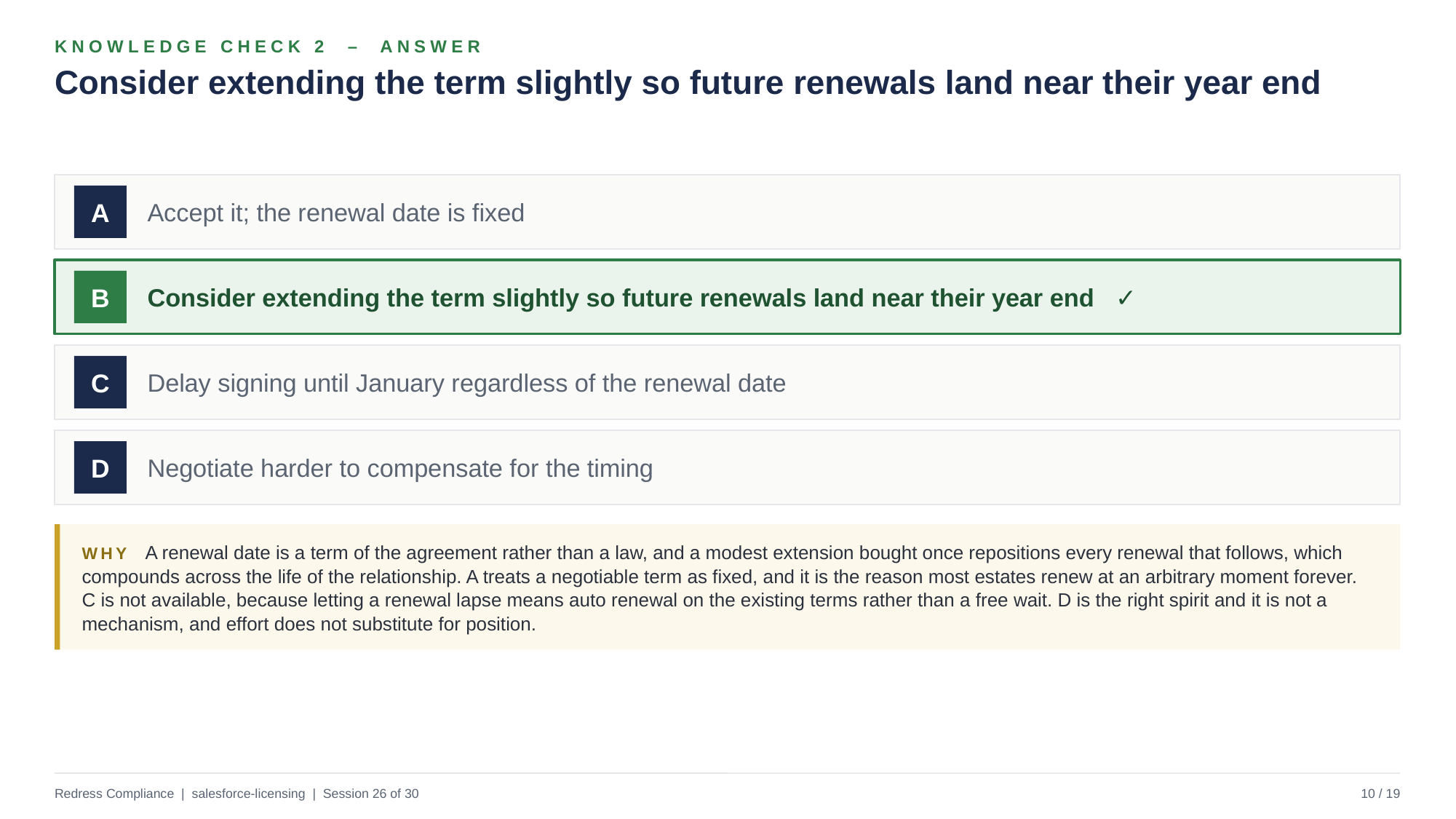

KNOWLEDGE CHECK 2  –  ANSWER
Consider extending the term slightly so future renewals land near their year end

Accept it; the renewal date is fixed

A

Consider extending the term slightly so future renewals land near their year end   ✓

B

Delay signing until January regardless of the renewal date

C

Negotiate harder to compensate for the timing

D

WHY  A renewal date is a term of the agreement rather than a law, and a modest extension bought once repositions every renewal that follows, which compounds across the life of the relationship. A treats a negotiable term as fixed, and it is the reason most estates renew at an arbitrary moment forever. C is not available, because letting a renewal lapse means auto renewal on the existing terms rather than a free wait. D is the right spirit and it is not a mechanism, and effort does not substitute for position.

Redress Compliance  |  salesforce-licensing  |  Session 26 of 30
10 / 19